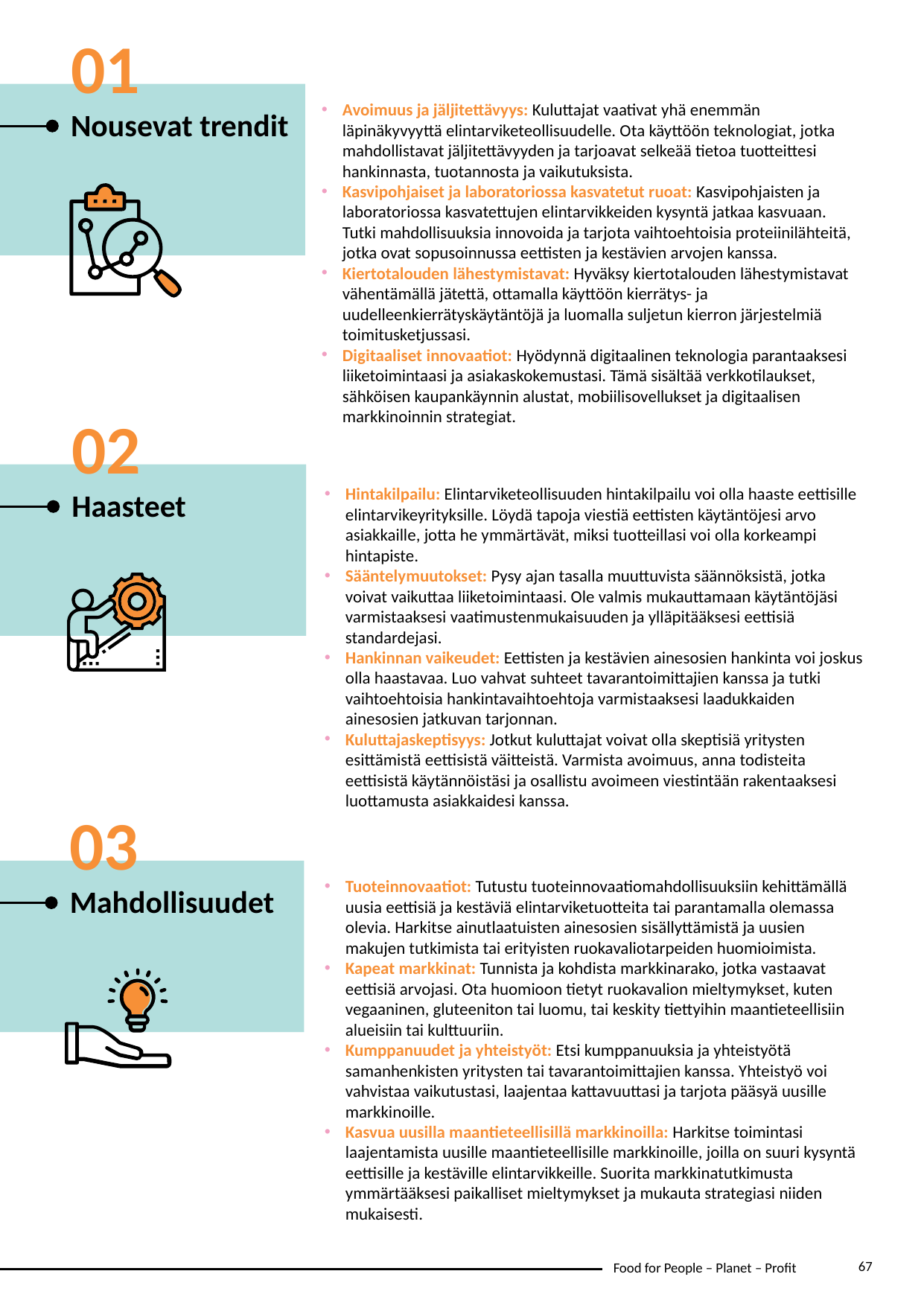

01

Avoimuus ja jäljitettävyys: Kuluttajat vaativat yhä enemmän läpinäkyvyyttä elintarviketeollisuudelle. Ota käyttöön teknologiat, jotka mahdollistavat jäljitettävyyden ja tarjoavat selkeää tietoa tuotteittesi hankinnasta, tuotannosta ja vaikutuksista.
Kasvipohjaiset ja laboratoriossa kasvatetut ruoat: Kasvipohjaisten ja laboratoriossa kasvatettujen elintarvikkeiden kysyntä jatkaa kasvuaan. Tutki mahdollisuuksia innovoida ja tarjota vaihtoehtoisia proteiinilähteitä, jotka ovat sopusoinnussa eettisten ja kestävien arvojen kanssa.
Kiertotalouden lähestymistavat: Hyväksy kiertotalouden lähestymistavat vähentämällä jätettä, ottamalla käyttöön kierrätys- ja uudelleenkierrätyskäytäntöjä ja luomalla suljetun kierron järjestelmiä toimitusketjussasi.
Digitaaliset innovaatiot: Hyödynnä digitaalinen teknologia parantaaksesi liiketoimintaasi ja asiakaskokemustasi. Tämä sisältää verkkotilaukset, sähköisen kaupankäynnin alustat, mobiilisovellukset ja digitaalisen markkinoinnin strategiat.

Nousevat trendit

02

Hintakilpailu: Elintarviketeollisuuden hintakilpailu voi olla haaste eettisille elintarvikeyrityksille. Löydä tapoja viestiä eettisten käytäntöjesi arvo asiakkaille, jotta he ymmärtävät, miksi tuotteillasi voi olla korkeampi hintapiste.
Sääntelymuutokset: Pysy ajan tasalla muuttuvista säännöksistä, jotka voivat vaikuttaa liiketoimintaasi. Ole valmis mukauttamaan käytäntöjäsi varmistaaksesi vaatimustenmukaisuuden ja ylläpitääksesi eettisiä standardejasi.
Hankinnan vaikeudet: Eettisten ja kestävien ainesosien hankinta voi joskus olla haastavaa. Luo vahvat suhteet tavarantoimittajien kanssa ja tutki vaihtoehtoisia hankintavaihtoehtoja varmistaaksesi laadukkaiden ainesosien jatkuvan tarjonnan.
Kuluttajaskeptisyys: Jotkut kuluttajat voivat olla skeptisiä yritysten esittämistä eettisistä väitteistä. Varmista avoimuus, anna todisteita eettisistä käytännöistäsi ja osallistu avoimeen viestintään rakentaaksesi luottamusta asiakkaidesi kanssa.

Haasteet

03

Tuoteinnovaatiot: Tutustu tuoteinnovaatiomahdollisuuksiin kehittämällä uusia eettisiä ja kestäviä elintarviketuotteita tai parantamalla olemassa olevia. Harkitse ainutlaatuisten ainesosien sisällyttämistä ja uusien makujen tutkimista tai erityisten ruokavaliotarpeiden huomioimista.
Kapeat markkinat: Tunnista ja kohdista markkinarako, jotka vastaavat eettisiä arvojasi. Ota huomioon tietyt ruokavalion mieltymykset, kuten vegaaninen, gluteeniton tai luomu, tai keskity tiettyihin maantieteellisiin alueisiin tai kulttuuriin.
Kumppanuudet ja yhteistyöt: Etsi kumppanuuksia ja yhteistyötä samanhenkisten yritysten tai tavarantoimittajien kanssa. Yhteistyö voi vahvistaa vaikutustasi, laajentaa kattavuuttasi ja tarjota pääsyä uusille markkinoille.
Kasvua uusilla maantieteellisillä markkinoilla: Harkitse toimintasi laajentamista uusille maantieteellisille markkinoille, joilla on suuri kysyntä eettisille ja kestäville elintarvikkeille. Suorita markkinatutkimusta ymmärtääksesi paikalliset mieltymykset ja mukauta strategiasi niiden mukaisesti.

Mahdollisuudet

67